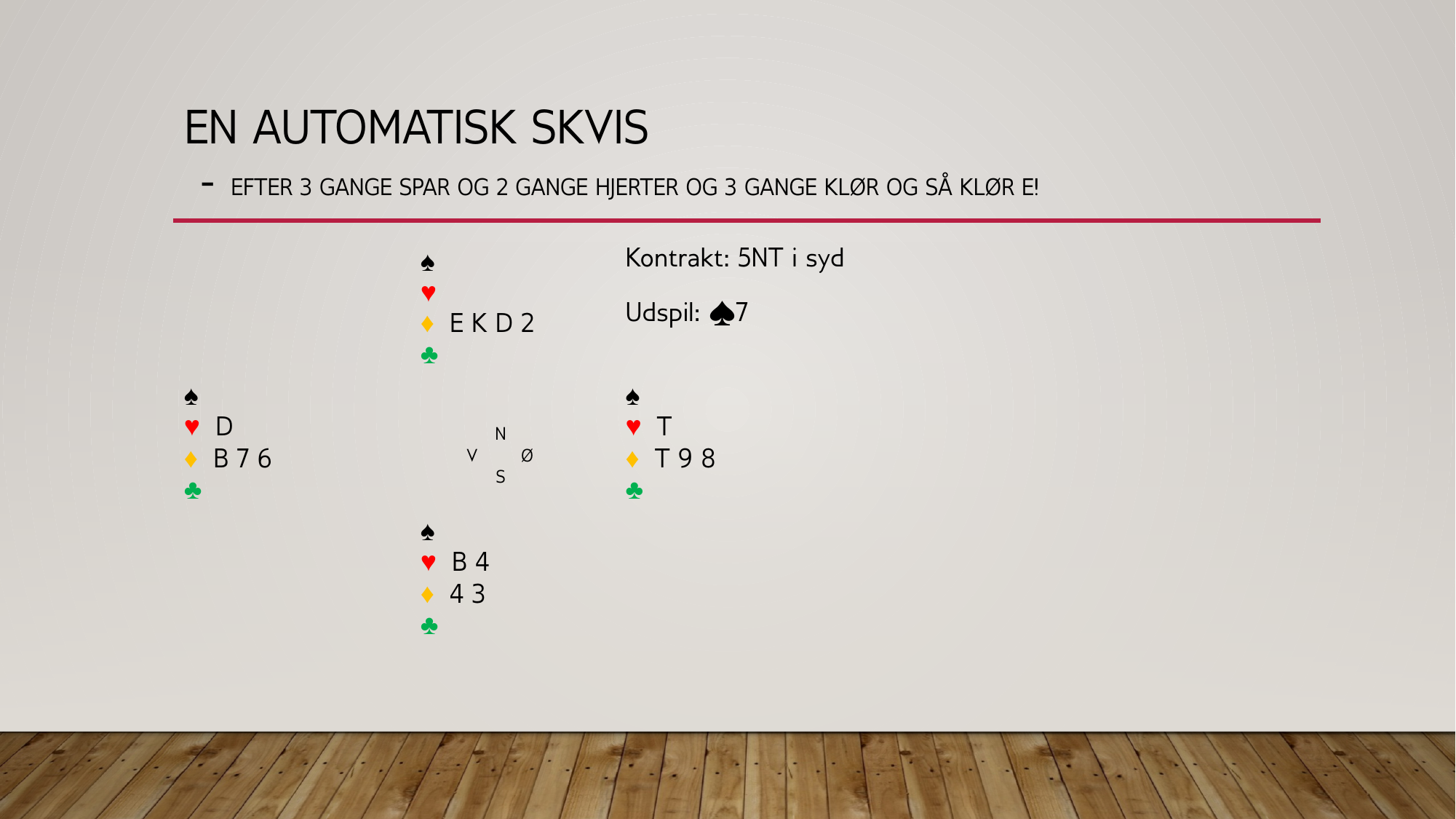

# En automatisk skvis - efter 3 gange spar og 2 gange hjerter og 3 gange klør og så klør E!
|  | ♠︎ ♥︎ ♦︎ E K D 2 ♣︎ | Kontrakt: 5NT i syd Udspil: ♠︎7 |
| --- | --- | --- |
| ♠︎ ♥︎ D ♦︎ B 7 6 ♣︎ |  | ♠︎ ♥︎ T ♦︎ T 9 8 ♣︎ |
|  | ♠︎ ♥︎ B 4 ♦︎ 4 3 ♣︎ |  |
N
V        Ø
S